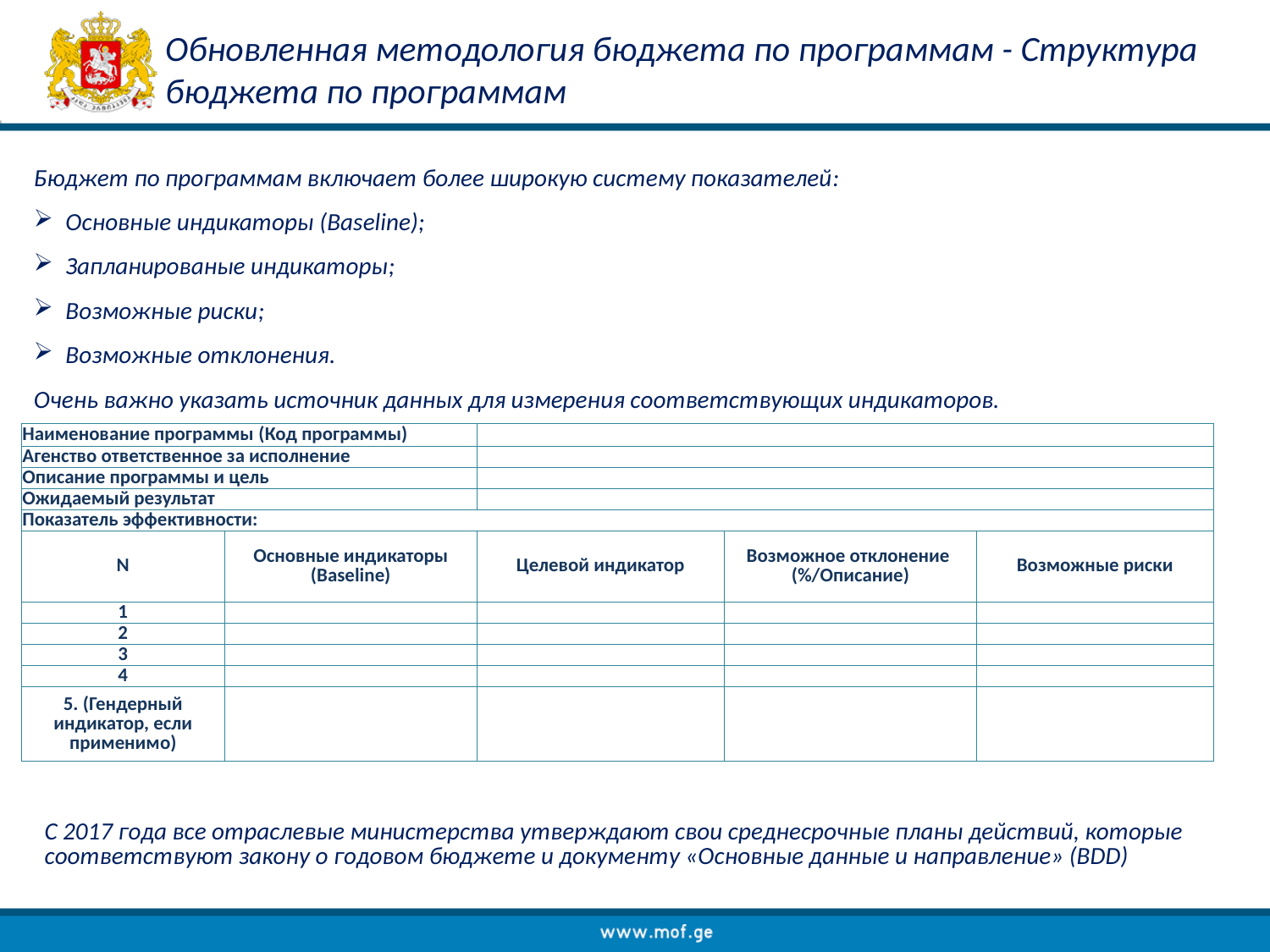

Обновленная методология бюджета по программам - Структура бюджета по программам
Бюджет по программам включает более широкую систему показателей:
Основные индикаторы (Baseline);
Запланированые индикаторы;
Возможные риски;
Возможные отклонения.
Очень важно указать источник данных для измерения соответствующих индикаторов.
| Наименование программы (Код программы) |  |  |  |  |
| --- | --- | --- | --- | --- |
| Агенство ответственное за исполнение |  |  |  |  |
| Описание программы и цель |  |  |  |  |
| Ожидаемый результат |  |  |  |  |
| Показатель эффективности: |  |  |  |  |
| N | Основные индикаторы (Baseline) | Целевой индикатор | Возможное отклонение (%/Описание) | Возможные риски |
| 1 |  |  |  |  |
| 2 |  |  |  |  |
| 3 |  |  |  |  |
| 4 |  |  |  |  |
| 5. (Гендерный индикатор, если применимо) |  |  |  |  |
С 2017 года все отраслевые министерства утверждают свои среднесрочные планы действий, которые соответствуют закону о годовом бюджете и документу «Основные данные и направление» (BDD)